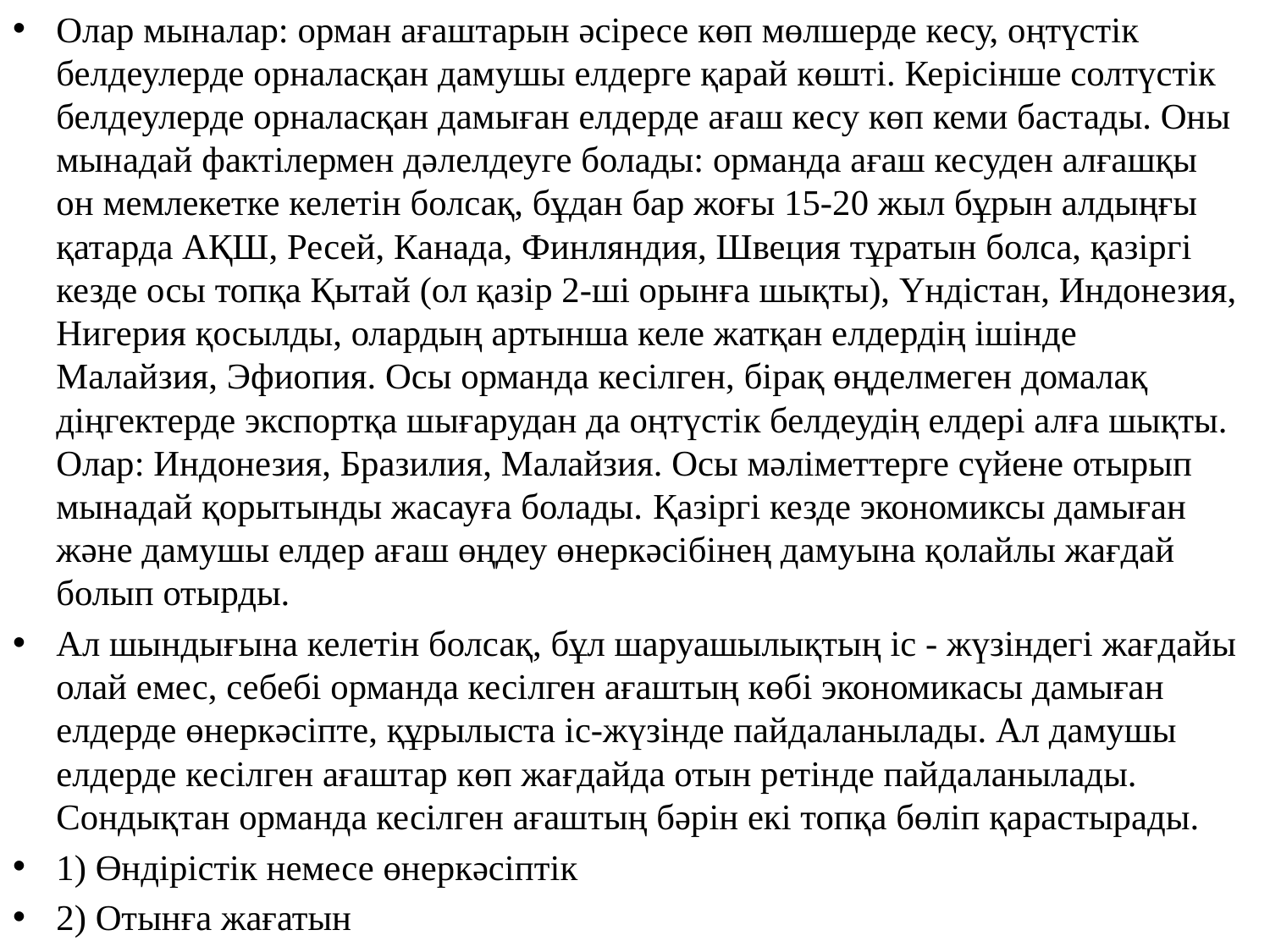

Олар мыналар: орман ағаштарын əсіресе көп мөлшерде кесу, оңтүстік белдеулерде орналасқан дамушы елдерге қарай көшті. Керісінше солтүстік белдеулерде орналасқан дамыған елдерде ағаш кесу көп кеми бастады. Оны мынадай фактілермен дəлелдеуге болады: орманда ағаш кесуден алғашқы он мемлекетке келетін болсақ, бұдан бар жоғы 15-20 жыл бұрын алдыңғы қатарда АҚШ, Ресей, Канада, Финляндия, Швеция тұратын болса, қазіргі кезде осы топқа Қытай (ол қазір 2-ші орынға шықты), Үндістан, Индонезия, Нигерия қосылды, олардың артынша келе жатқан елдердің ішінде Малайзия, Эфиопия. Осы орманда кесілген, бірақ өңделмеген домалақ діңгектерде экспортқа шығарудан да оңтүстік белдеудің елдері алға шықты. Олар: Индонезия, Бразилия, Малайзия. Осы мəліметтерге сүйене отырып мынадай қорытынды жасауға болады. Қазіргі кезде экономиксы дамыған жəне дамушы елдер ағаш өңдеу өнеркəсібінең дамуына қолайлы жағдай болып отырды.
Ал шындығына келетін болсақ, бұл шаруашылықтың іс - жүзіндегі жағдайы олай емес, себебі орманда кесілген ағаштың көбі экономикасы дамыған елдерде өнеркəсіпте, құрылыста іс-жүзінде пайдаланылады. Ал дамушы елдерде кесілген ағаштар көп жағдайда отын ретінде пайдаланылады. Сондықтан орманда кесілген ағаштың бəрін екі топқа бөліп қарастырады.
1) Өндірістік немесе өнеркəсіптік
2) Отынға жағатын